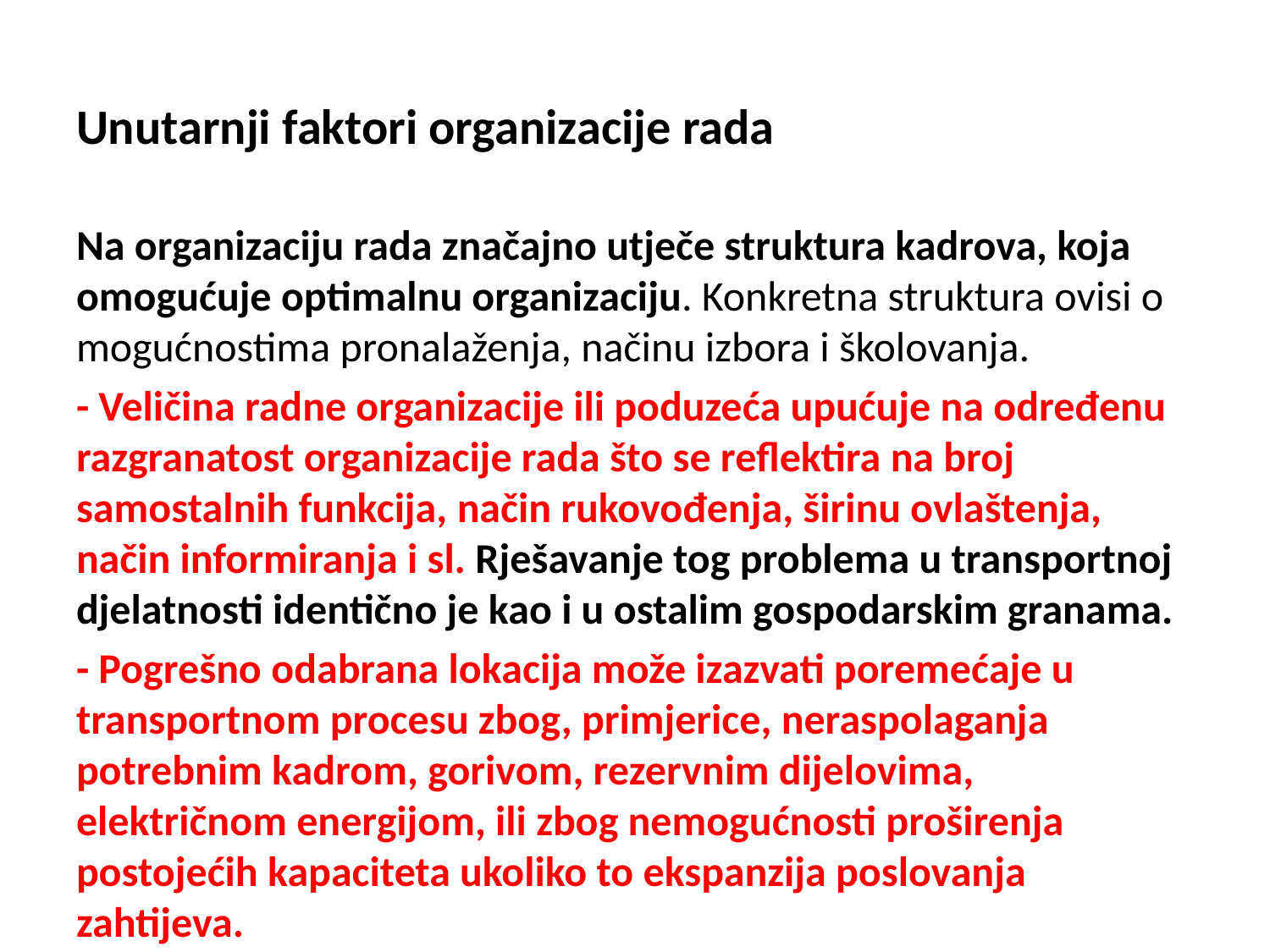

# Unutarnji faktori organizacije rada
Na organizaciju rada značajno utječe struktura kadrova, koja omogućuje optimalnu organizaciju. Konkretna struktura ovisi o mogućnostima pronalaženja, načinu izbora i školovanja.
- Veličina radne organizacije ili poduzeća upućuje na određenu razgranatost organizacije rada što se reflektira na broj samostalnih funkcija, način rukovođenja, širinu ovlaštenja, način informiranja i sl. Rješavanje tog problema u transportnoj djelatnosti identično je kao i u ostalim gospodarskim granama.
- Pogrešno odabrana lokacija može izazvati poremećaje u transportnom procesu zbog, primjerice, neraspolaganja potrebnim kadrom, gorivom, rezervnim dijelovima, električnom energijom, ili zbog nemogućnosti proširenja postojećih kapaciteta ukoliko to ekspanzija poslovanja zahtijeva.